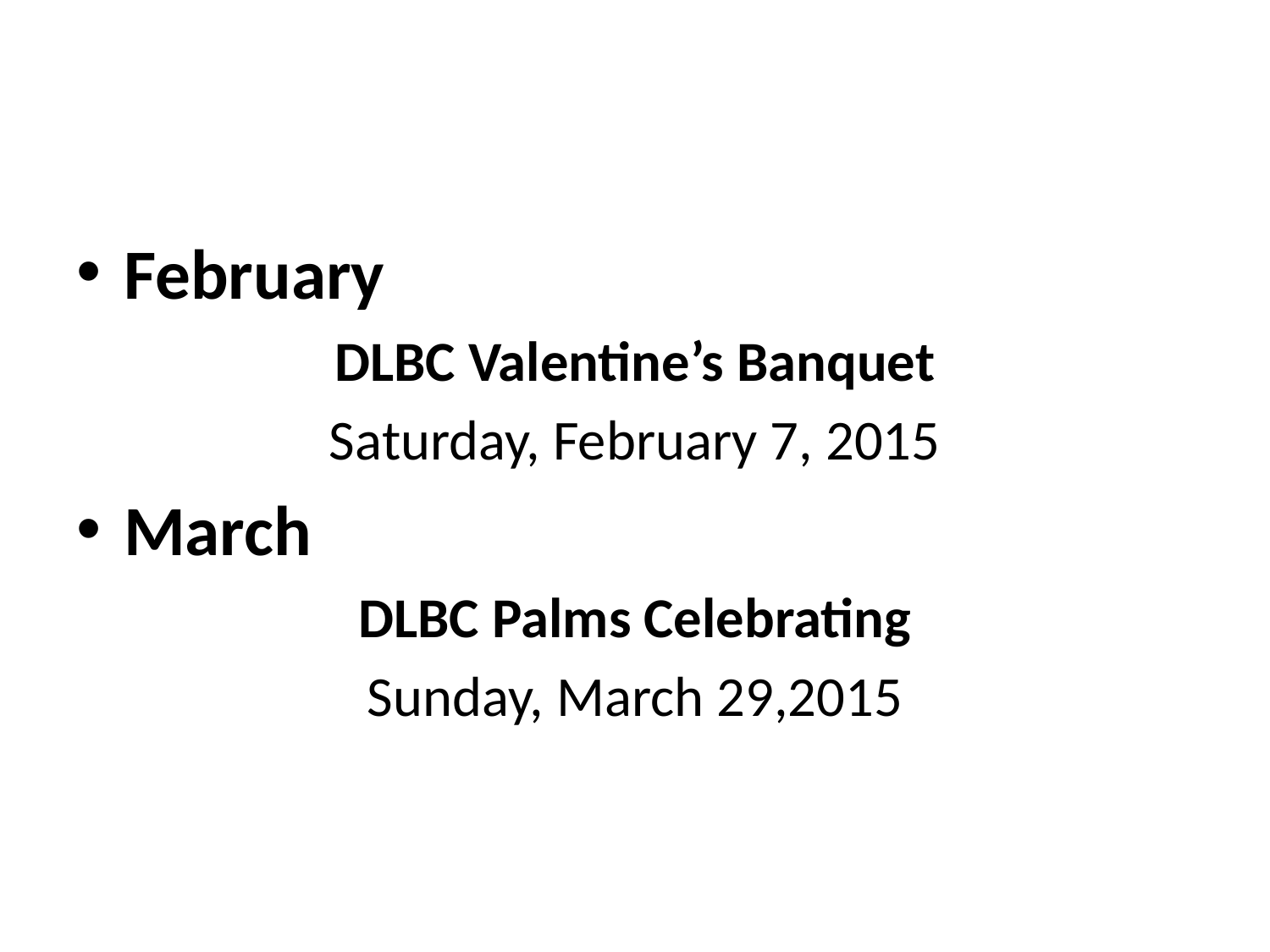

#
February
DLBC Valentine’s Banquet
Saturday, February 7, 2015
March
DLBC Palms Celebrating
Sunday, March 29,2015